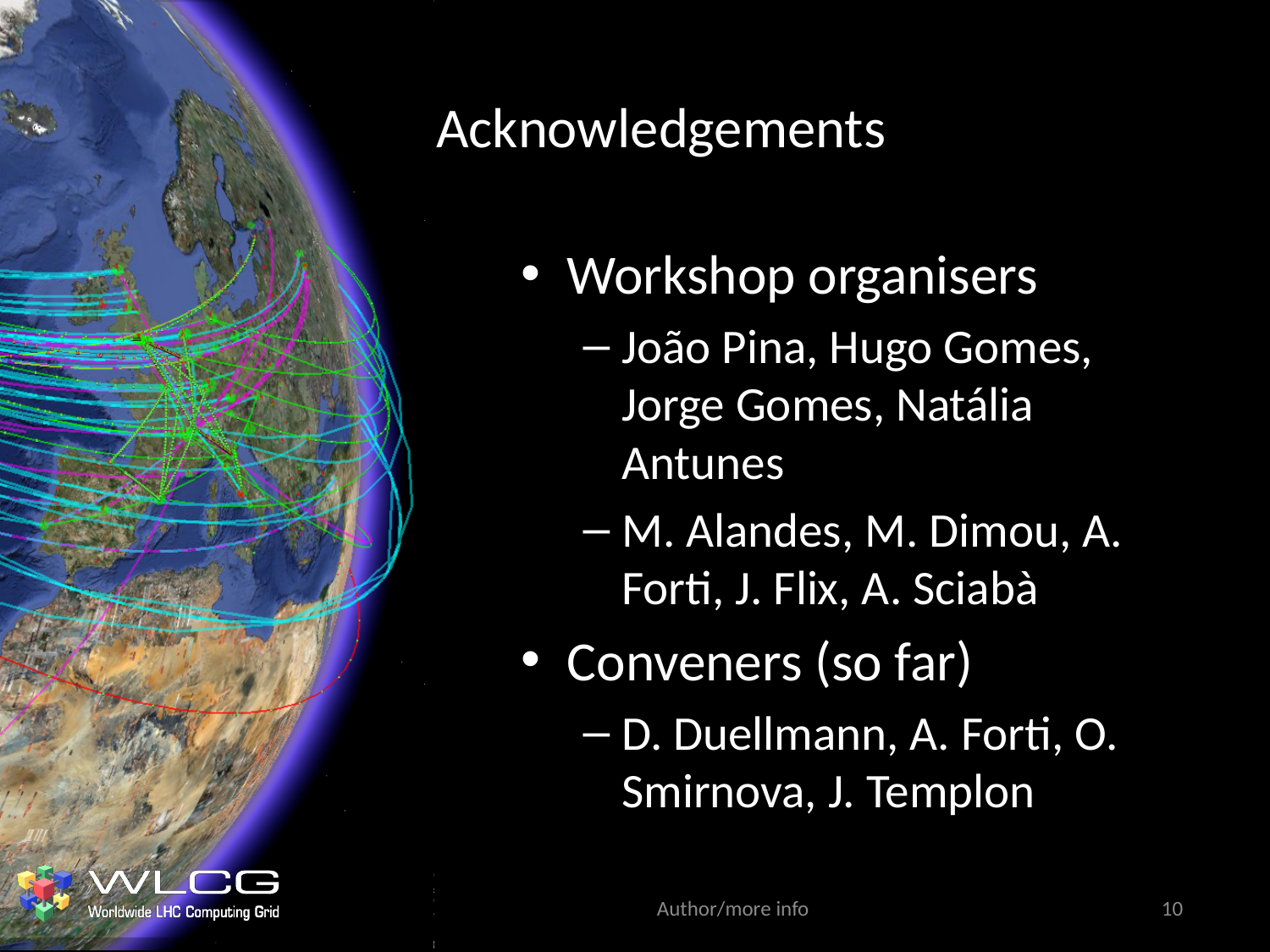

Acknowledgements
Workshop organisers
João Pina, Hugo Gomes, Jorge Gomes, Natália Antunes
M. Alandes, M. Dimou, A. Forti, J. Flix, A. Sciabà
Conveners (so far)
D. Duellmann, A. Forti, O. Smirnova, J. Templon

Author/more info
10